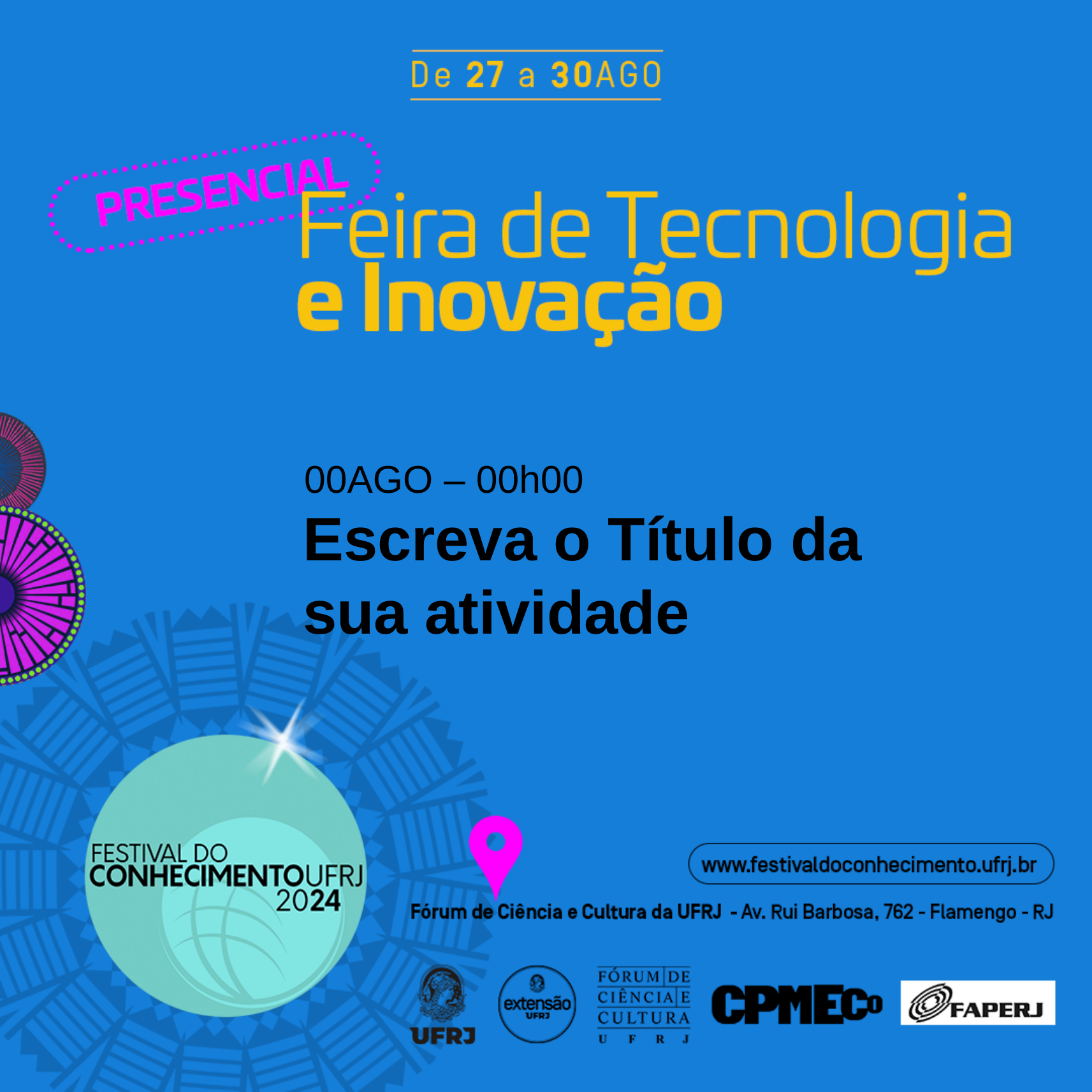

00AGO – 00h00
Escreva o Título da sua atividade